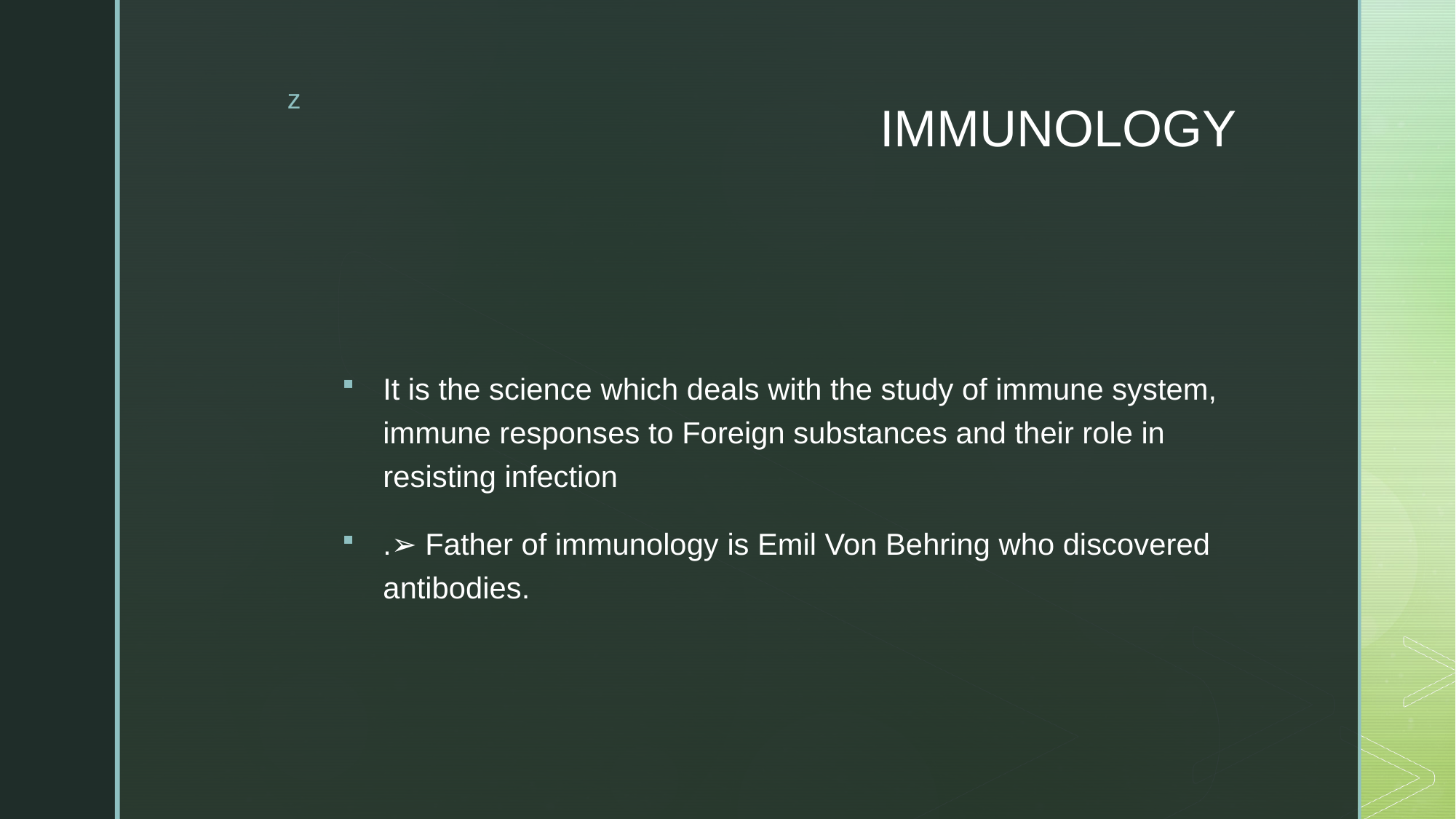

# IMMUNOLOGY
It is the science which deals with the study of immune system, immune responses to Foreign substances and their role in resisting infection
.➢ Father of immunology is Emil Von Behring who discovered antibodies.